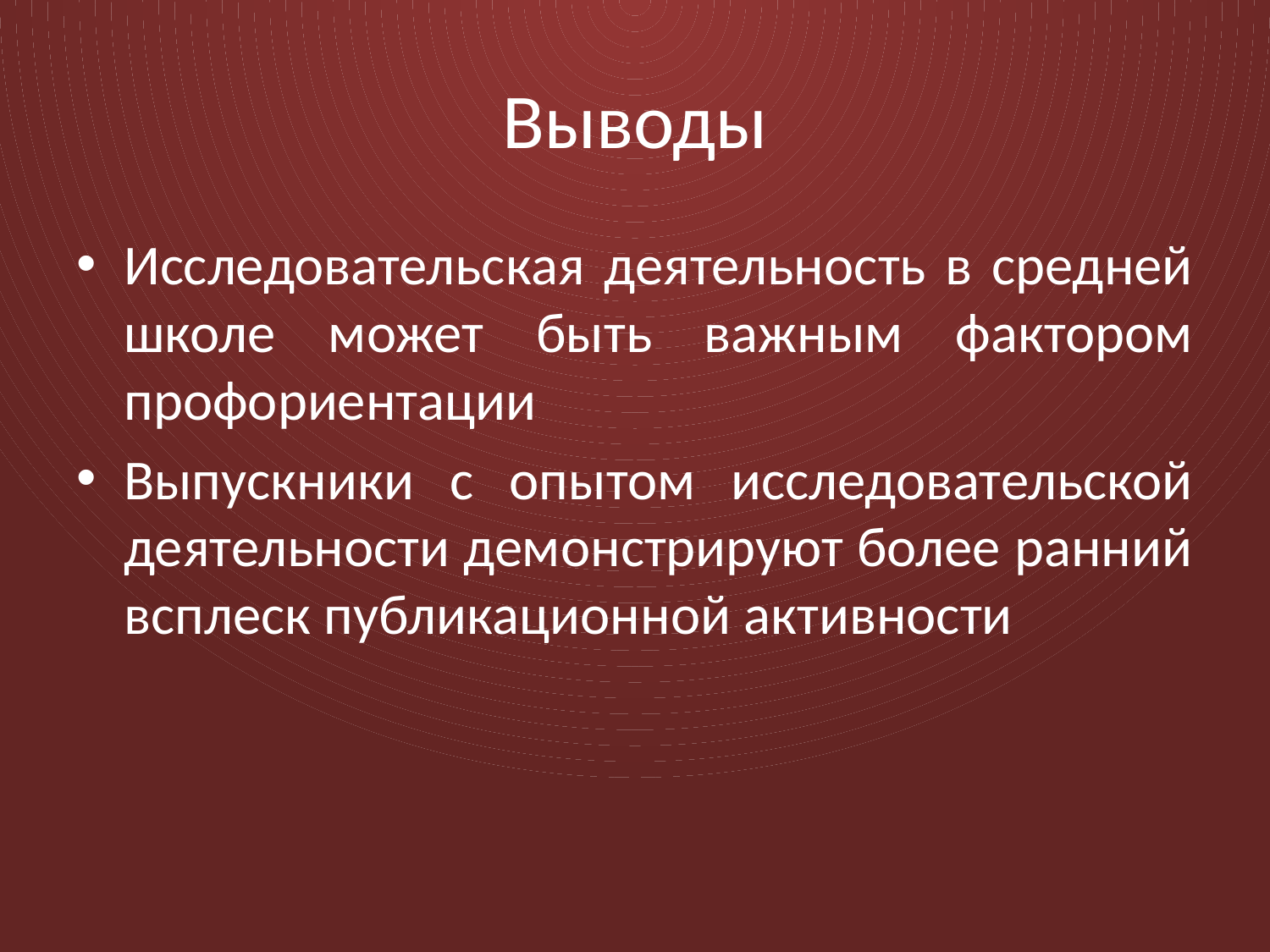

# Выводы
Исследовательская деятельность в средней школе может быть важным фактором профориентации
Выпускники с опытом исследовательской деятельности демонстрируют более ранний всплеск публикационной активности